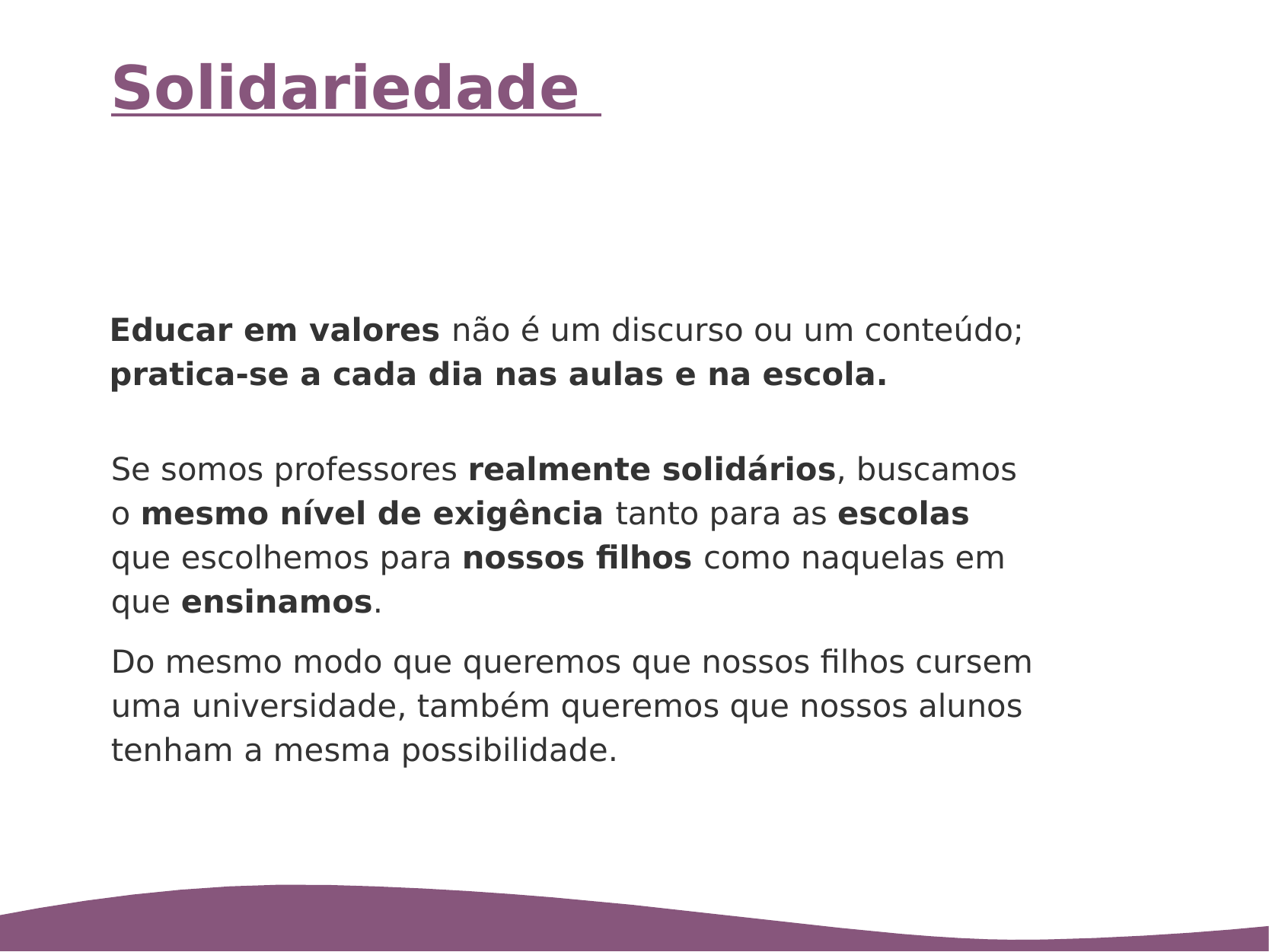

# Solidariedade
Educar em valores não é um discurso ou um conteúdo;
pratica-se a cada dia nas aulas e na escola.

Se somos professores realmente solidários, buscamos o mesmo nível de exigência tanto para as escolas que escolhemos para nossos filhos como naquelas em que ensinamos.

Do mesmo modo que queremos que nossos filhos cursem uma universidade, também queremos que nossos alunos tenham a mesma possibilidade.